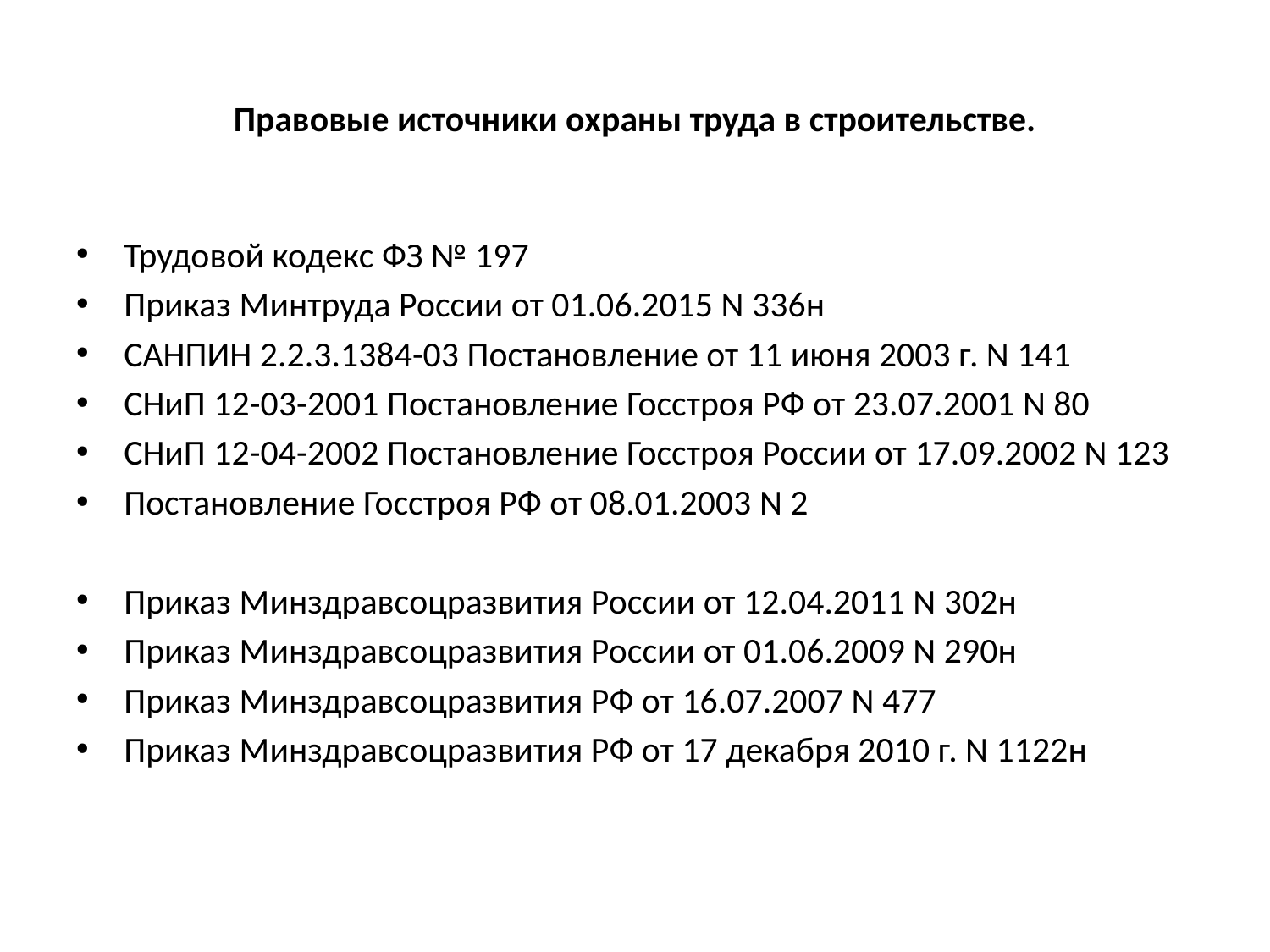

# Правовые источники охраны труда в строительстве.
Трудовой кодекс ФЗ № 197
Приказ Минтруда России от 01.06.2015 N 336н
САНПИН 2.2.3.1384-03 Постановление от 11 июня 2003 г. N 141
СНиП 12-03-2001 Постановление Госстроя РФ от 23.07.2001 N 80
СНиП 12-04-2002 Постановление Госстроя России от 17.09.2002 N 123
Постановление Госстроя РФ от 08.01.2003 N 2

Приказ Минздравсоцразвития России от 12.04.2011 N 302н
Приказ Минздравсоцразвития России от 01.06.2009 N 290н
Приказ Минздравсоцразвития РФ от 16.07.2007 N 477
Приказ Минздравсоцразвития РФ от 17 декабря 2010 г. N 1122н